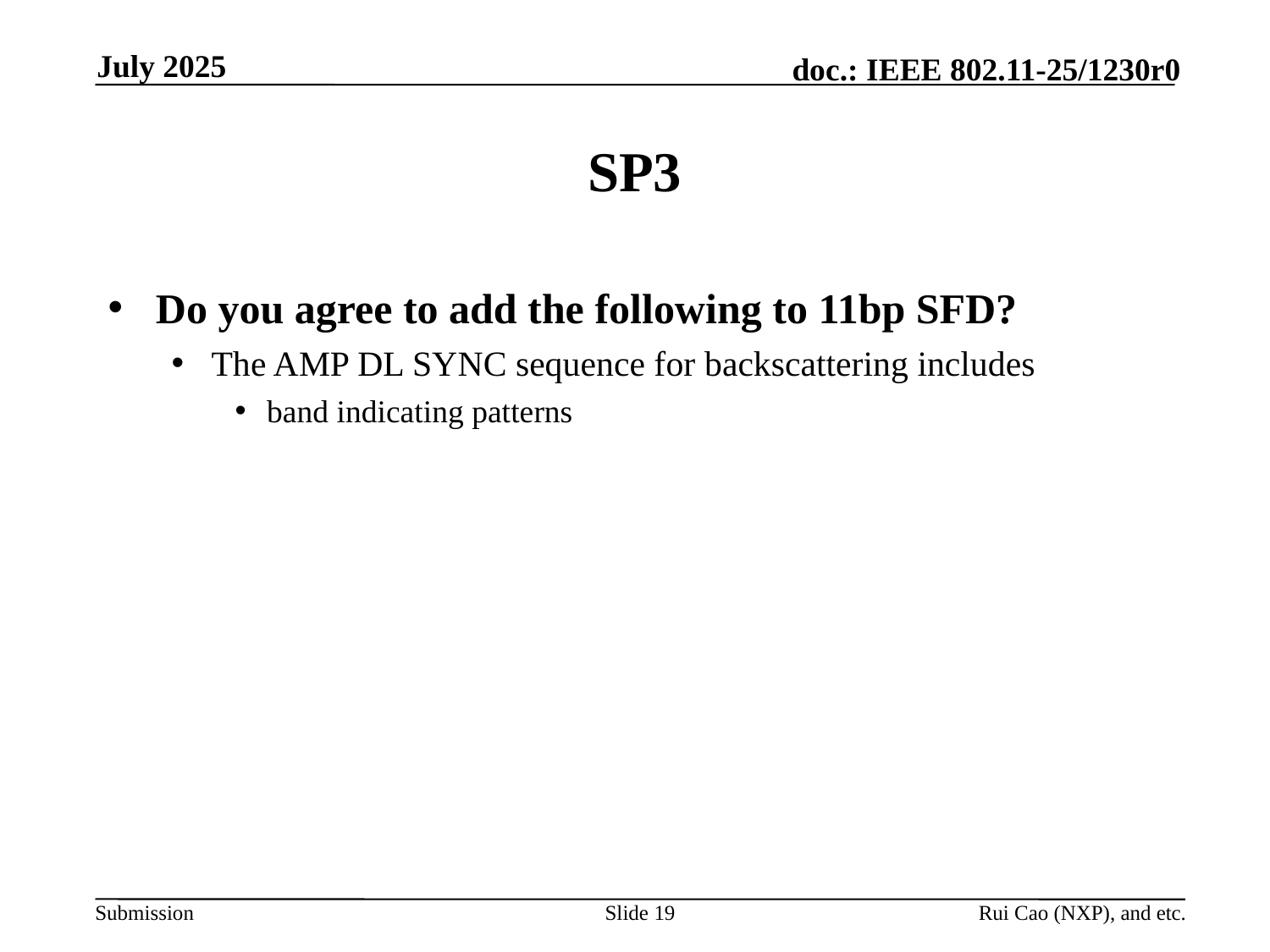

July 2025
# SP3
Do you agree to add the following to 11bp SFD?
The AMP DL SYNC sequence for backscattering includes
band indicating patterns

Slide 19
Rui Cao (NXP), and etc.